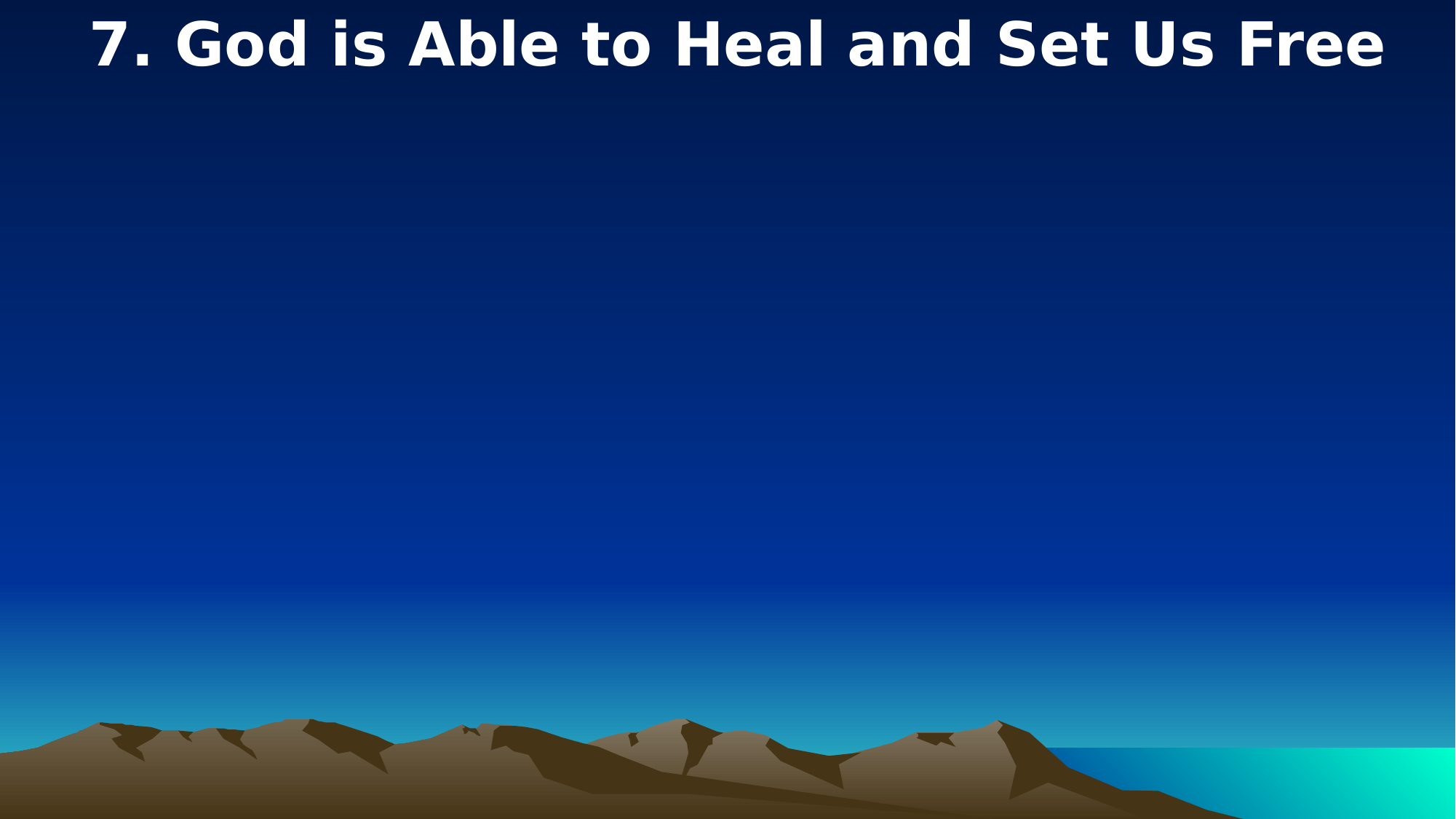

7. God is Able to Heal and Set Us Free